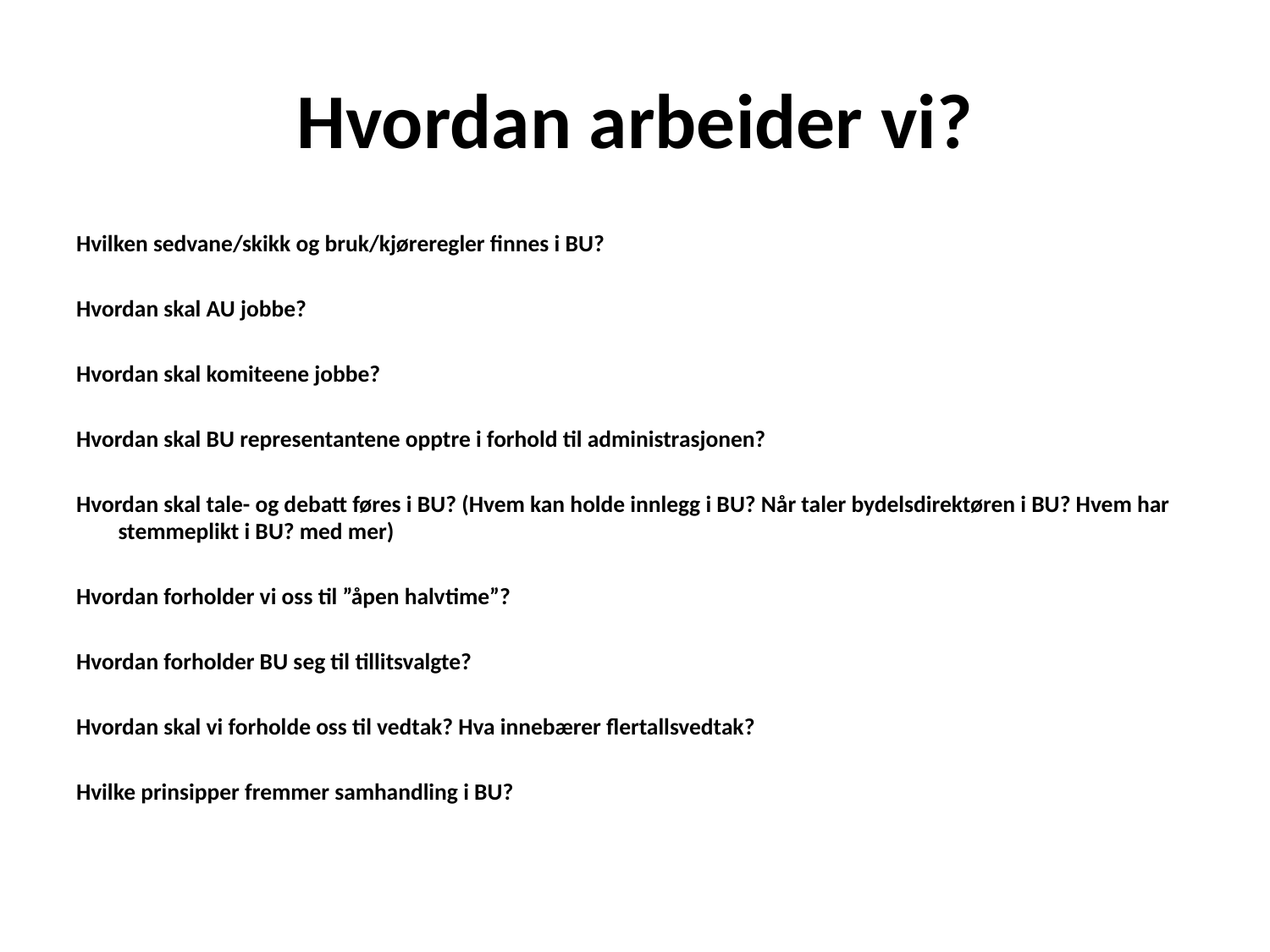

# Hvordan arbeider vi?
Hvilken sedvane/skikk og bruk/kjøreregler finnes i BU?

Hvordan skal AU jobbe?

Hvordan skal komiteene jobbe?

Hvordan skal BU representantene opptre i forhold til administrasjonen?

Hvordan skal tale- og debatt føres i BU? (Hvem kan holde innlegg i BU? Når taler bydelsdirektøren i BU? Hvem har stemmeplikt i BU? med mer)

Hvordan forholder vi oss til ”åpen halvtime”?

Hvordan forholder BU seg til tillitsvalgte?

Hvordan skal vi forholde oss til vedtak? Hva innebærer flertallsvedtak?

Hvilke prinsipper fremmer samhandling i BU?